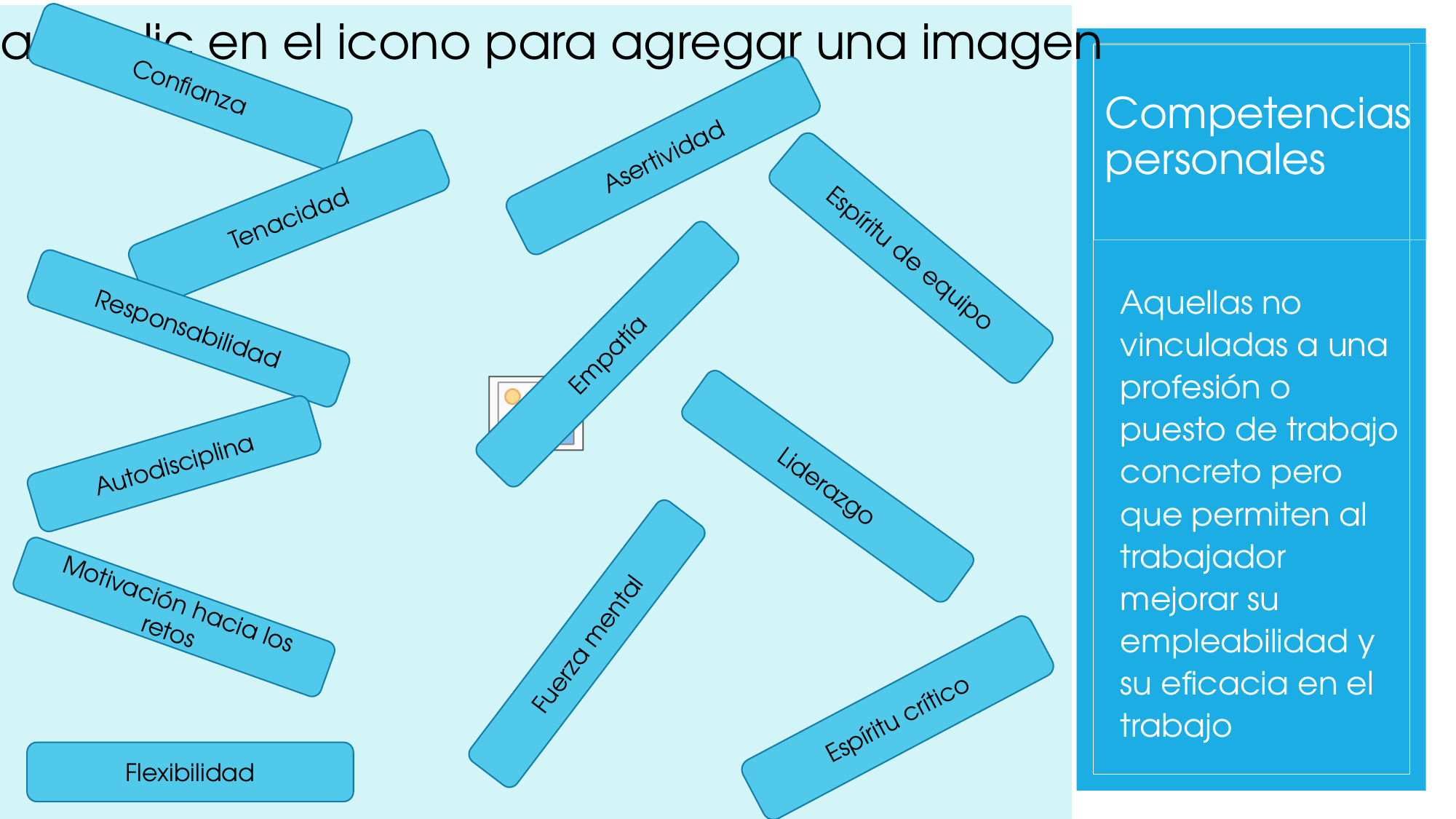

# Competencias personales
Confianza
Asertividad
Tenacidad
Espíritu de equipo
Aquellas no vinculadas a una profesión o puesto de trabajo concreto pero que permiten al trabajador mejorar su empleabilidad y su eficacia en el trabajo

Responsabilidad
Empatía
Autodisciplina
Liderazgo
Motivación hacia los retos
Fuerza mental
Espíritu crítico
Flexibilidad